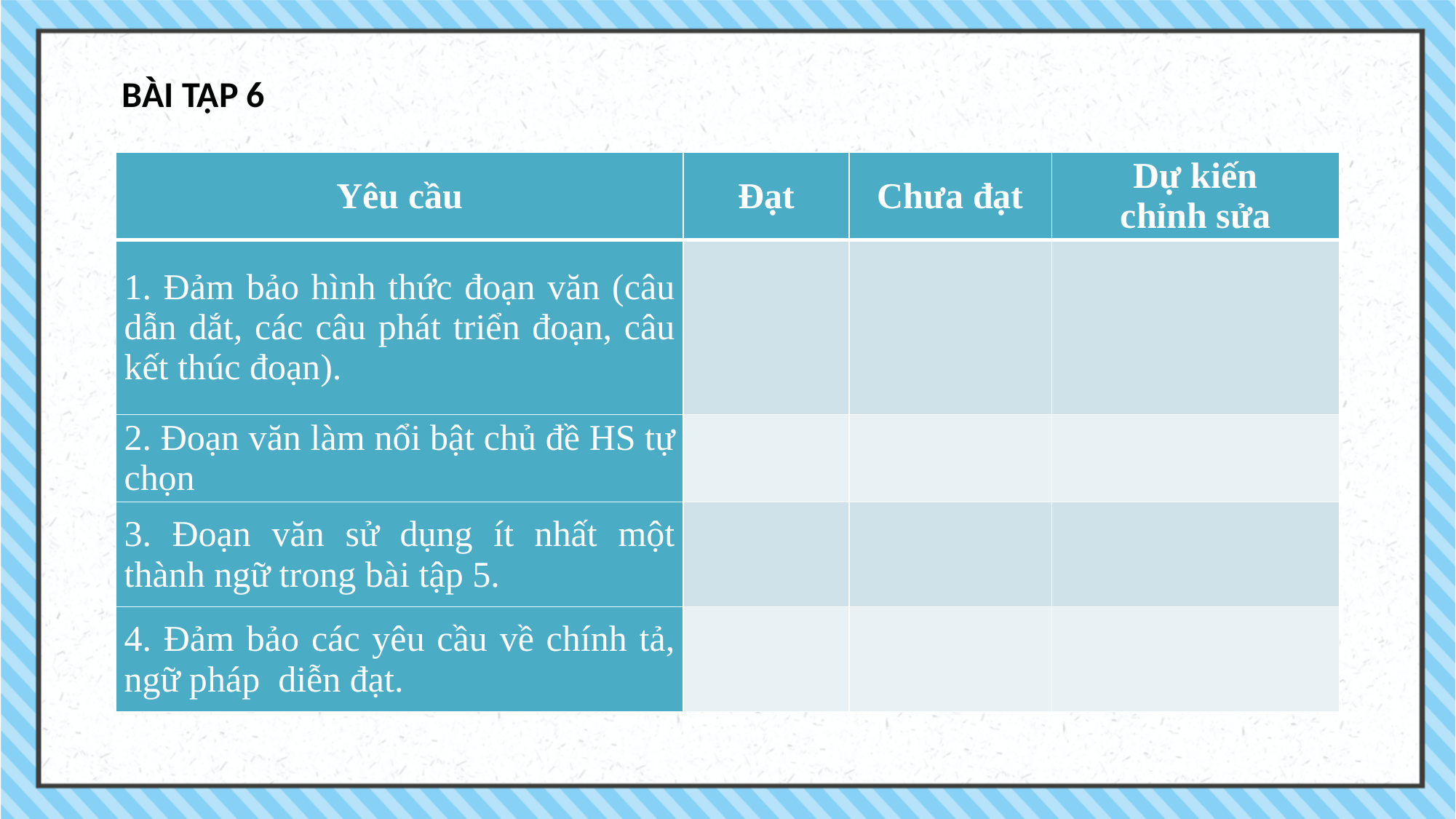

BÀI TẬP 6
| Yêu cầu | Đạt | Chưa đạt | Dự kiến chỉnh sửa |
| --- | --- | --- | --- |
| 1. Đảm bảo hình thức đoạn văn (câu dẫn dắt, các câu phát triển đoạn, câu kết thúc đoạn). |  |  |  |
| 2. Đoạn văn làm nổi bật chủ đề HS tự chọn |  |  |  |
| 3. Đoạn văn sử dụng ít nhất một thành ngữ trong bài tập 5. |  |  |  |
| 4. Đảm bảo các yêu cầu về chính tả, ngữ pháp diễn đạt. |  |  |  |